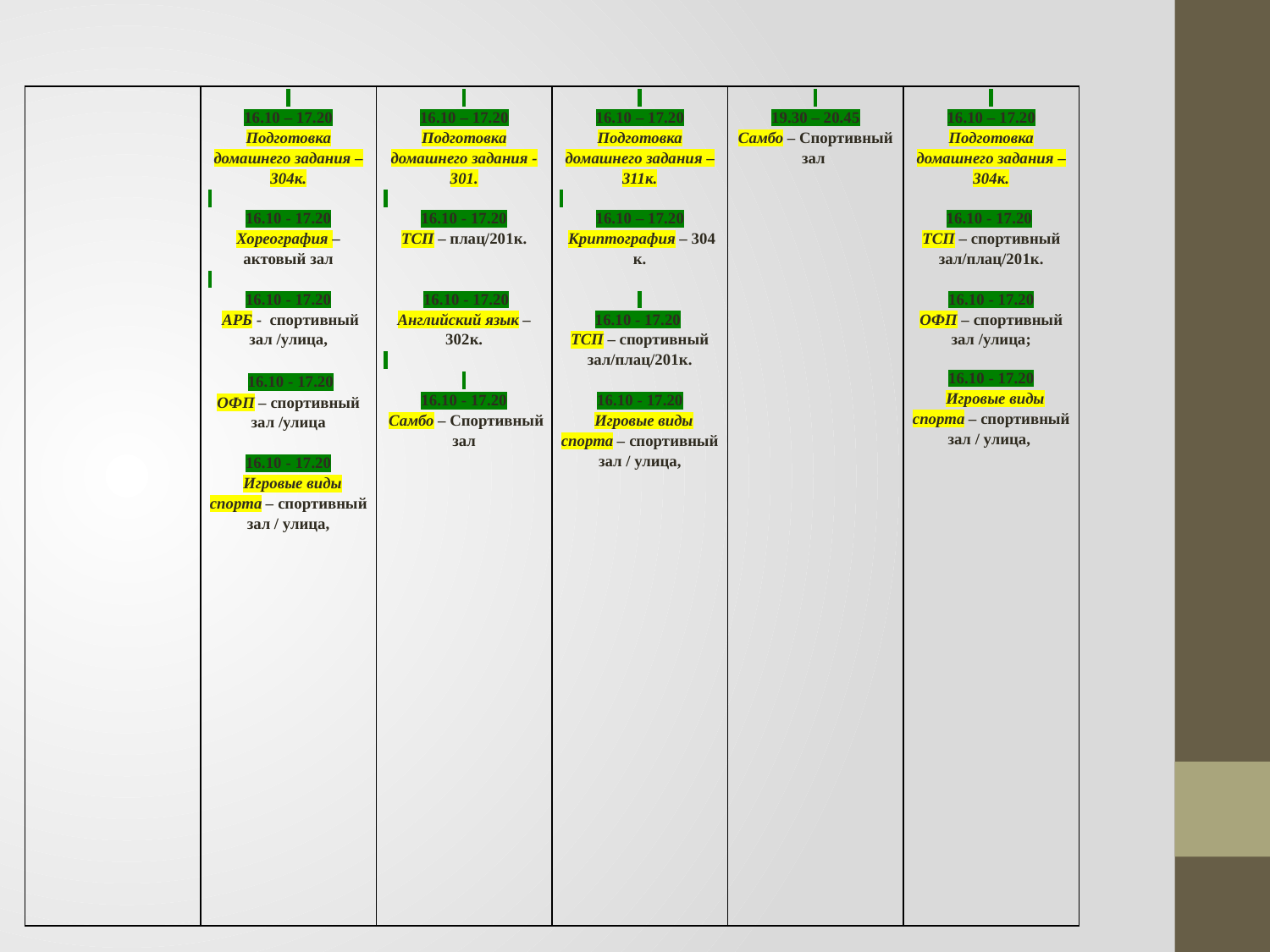

#
|  | 16.10 – 17.20 Подготовка домашнего задания – 304к.   16.10 - 17.20 Хореография – актовый зал   16.10 - 17.20 АРБ - спортивный зал /улица, 16.10 - 17.20 ОФП – спортивный зал /улица   16.10 - 17.20 Игровые виды спорта – спортивный зал / улица, | 16.10 – 17.20 Подготовка домашнего задания -301.   16.10 - 17.20 ТСП – плац/201к.     16.10 - 17.20 Английский язык – 302к.     16.10 - 17.20 Самбо – Спортивный зал | 16.10 – 17.20 Подготовка домашнего задания – 311к.   16.10 – 17.20 Криптография – 304 к.     16.10 - 17.20 ТСП – спортивный зал/плац/201к.   16.10 - 17.20 Игровые виды спорта – спортивный зал / улица, | 19.30 – 20.45 Самбо – Спортивный зал | 16.10 – 17.20 Подготовка домашнего задания – 304к.   16.10 - 17.20 ТСП – спортивный зал/плац/201к. 16.10 - 17.20 ОФП – спортивный зал /улица; 16.10 - 17.20 Игровые виды спорта – спортивный зал / улица, |
| --- | --- | --- | --- | --- | --- |